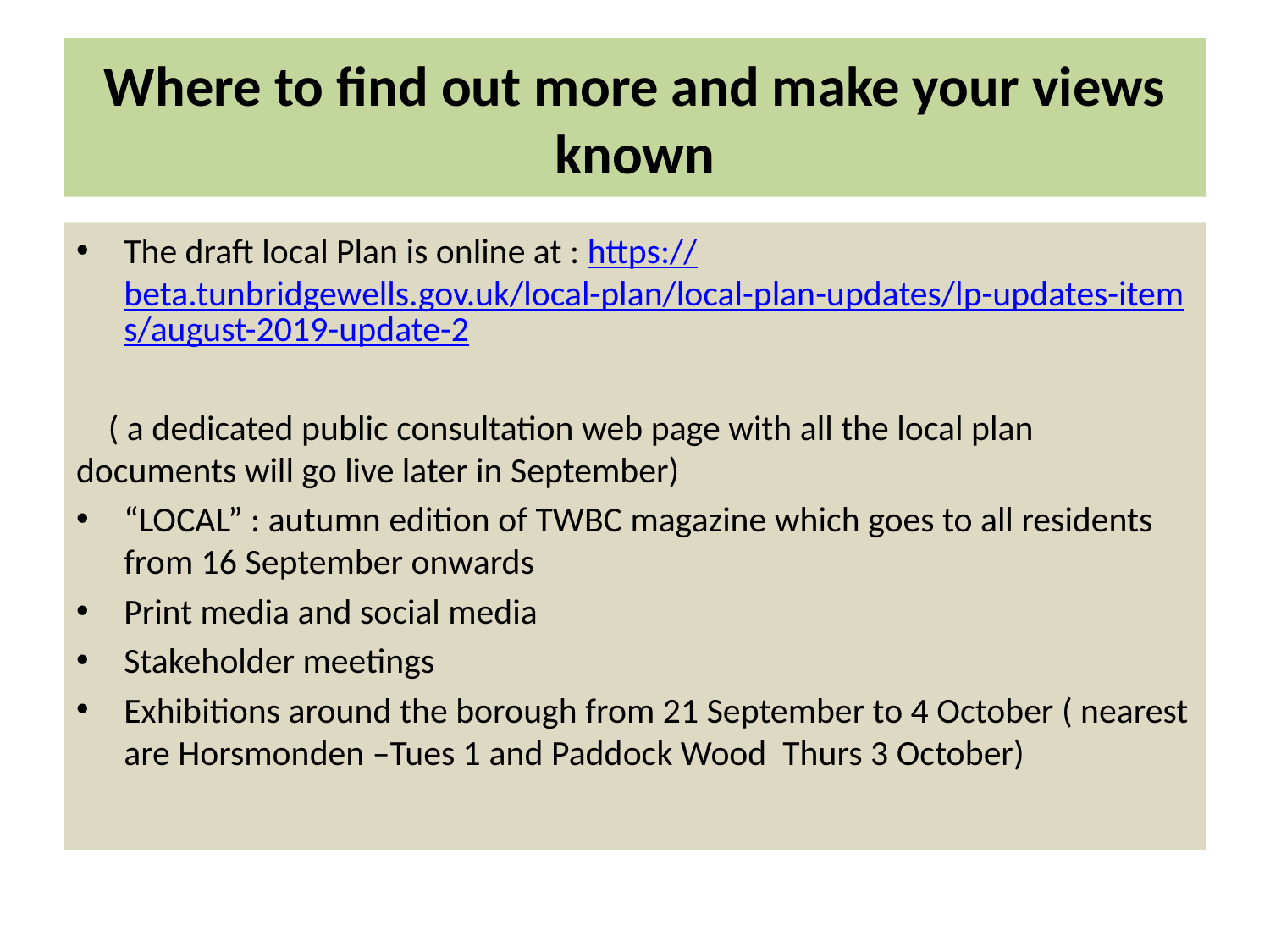

# Where to find out more and make your views known
The draft local Plan is online at : https://beta.tunbridgewells.gov.uk/local-plan/local-plan-updates/lp-updates-items/august-2019-update-2

    ( a dedicated public consultation web page with all the local plan 	documents will go live later in September)
“LOCAL” : autumn edition of TWBC magazine which goes to all residents from 16 September onwards
Print media and social media
Stakeholder meetings
Exhibitions around the borough from 21 September to 4 October ( nearest are Horsmonden –Tues 1 and Paddock Wood  Thurs 3 October)